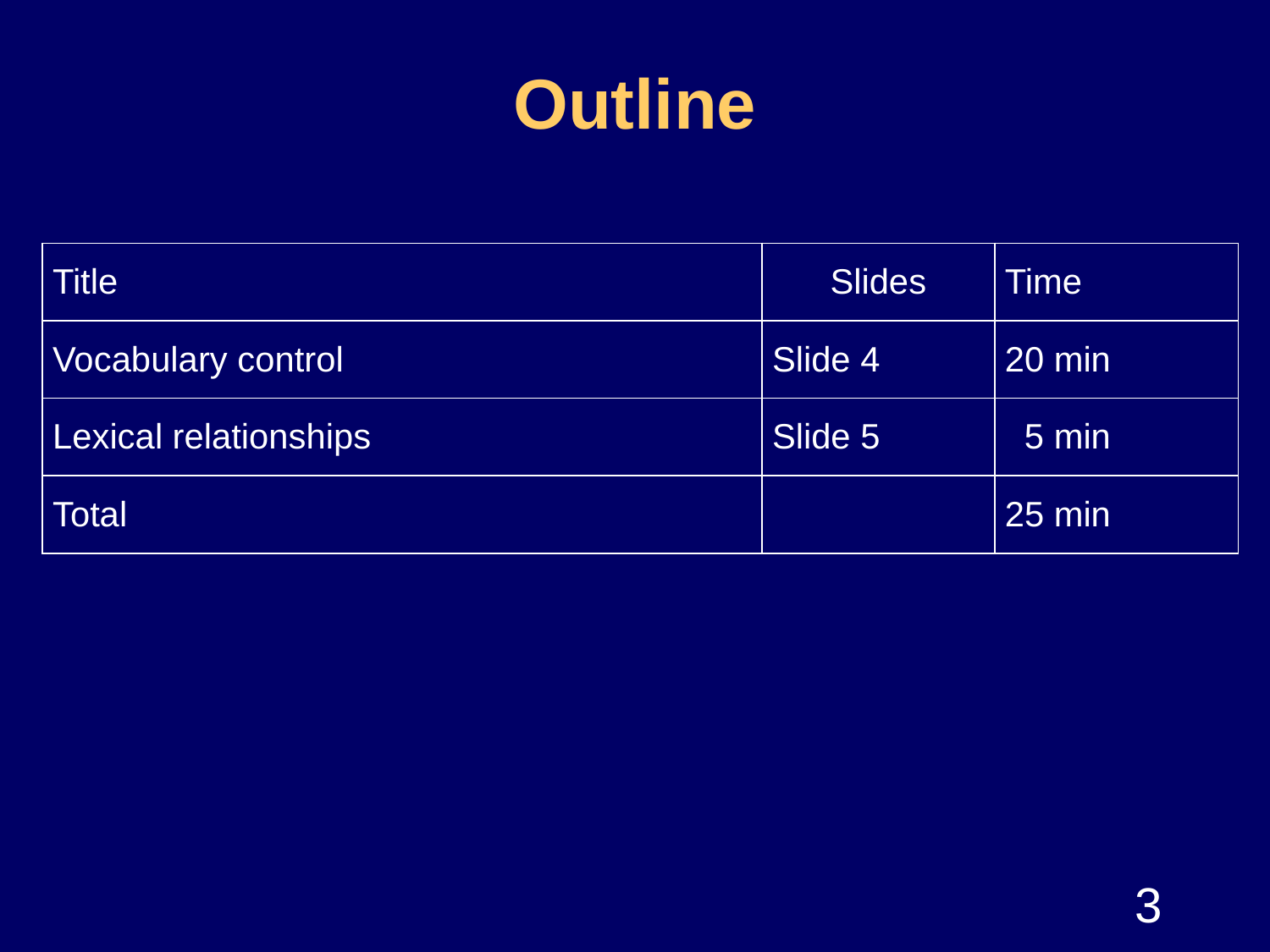

# Outline
| Title | Slides | Time |
| --- | --- | --- |
| Vocabulary control | Slide 4 | 20 min |
| Lexical relationships | Slide 5 | 5 min |
| Total |  | 25 min |
3